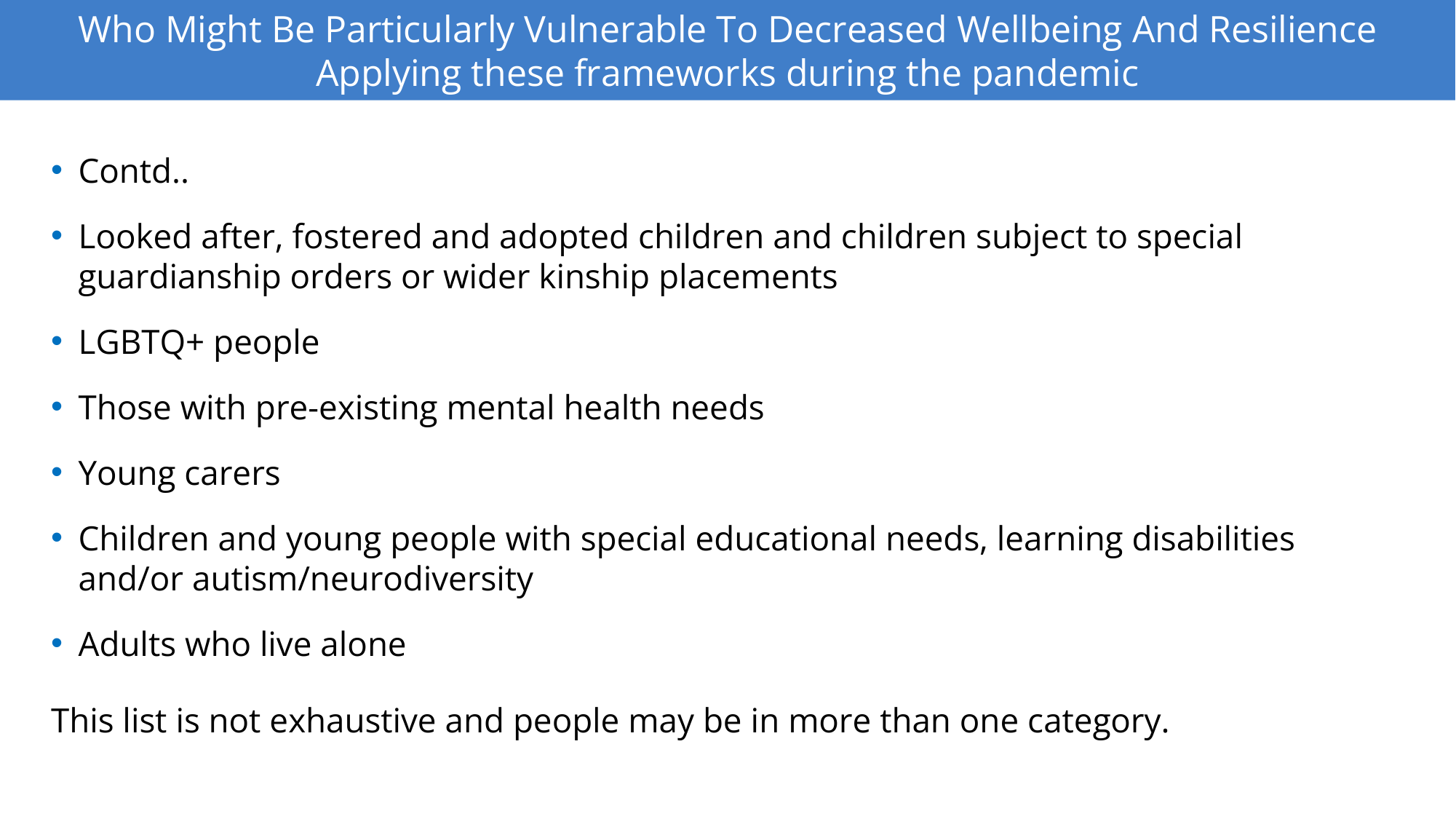

Who Might Be Particularly Vulnerable To Decreased Wellbeing And Resilience Applying these frameworks during the pandemic

Contd..

Looked after, fostered and adopted children and children subject to special guardianship orders or wider kinship placements

LGBTQ+ people

Those with pre-existing mental health needs

Young carers

Children and young people with special educational needs, learning disabilities and/or autism/neurodiversity

Adults who live alone

This list is not exhaustive and people may be in more than one category.